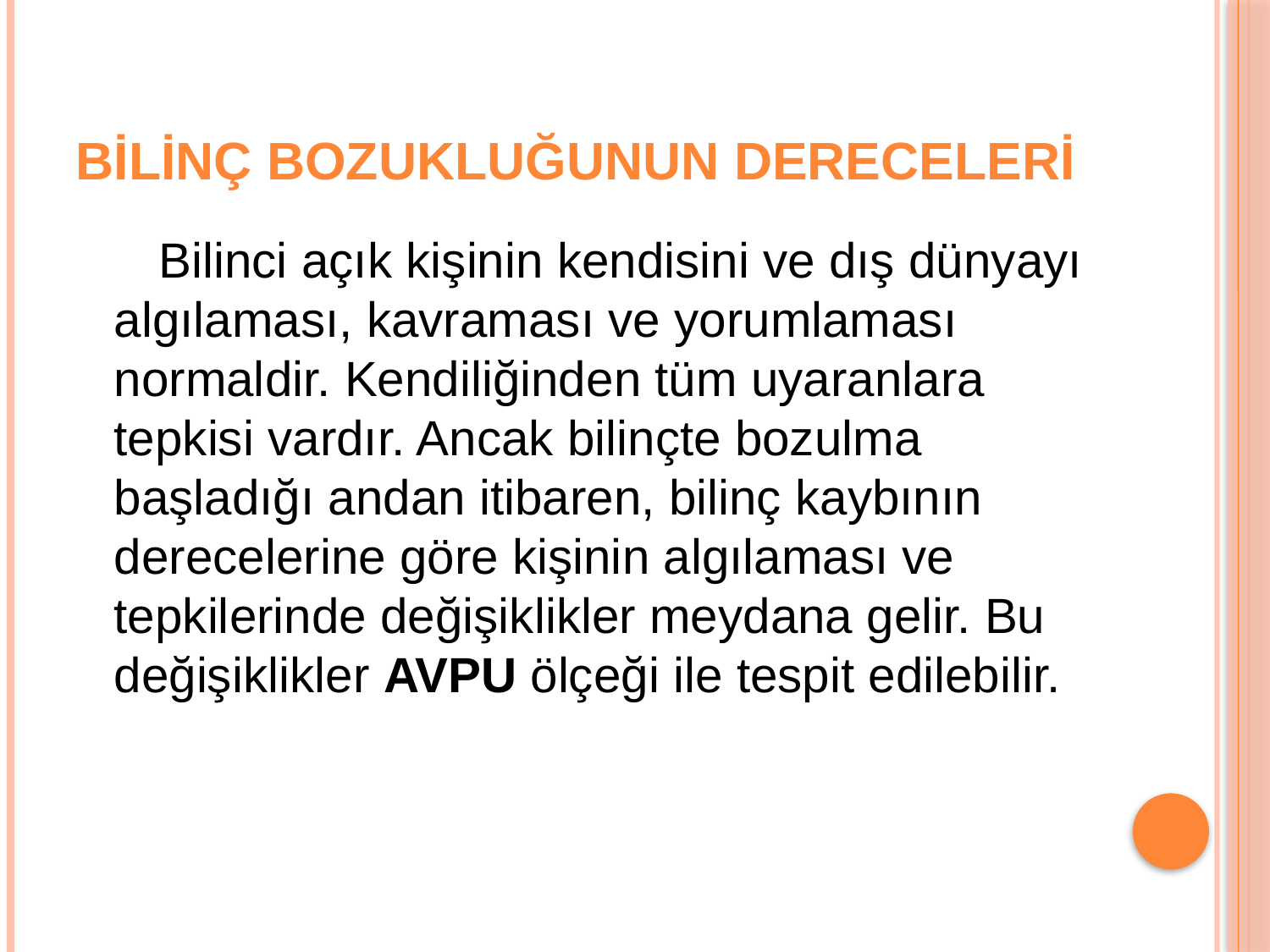

# BİLİNÇ BOZUKLUĞUNUN DERECELERİ
       Bilinci açık kişinin kendisini ve dış dünyayı algılaması, kavraması ve yorumlaması normaldir. Kendiliğinden tüm uyaranlara tepkisi vardır. Ancak bilinçte bozulma başladığı andan itibaren, bilinç kaybının derecelerine göre kişinin algılaması ve tepkilerinde değişiklikler meydana gelir. Bu değişiklikler AVPU ölçeği ile tespit edilebilir.